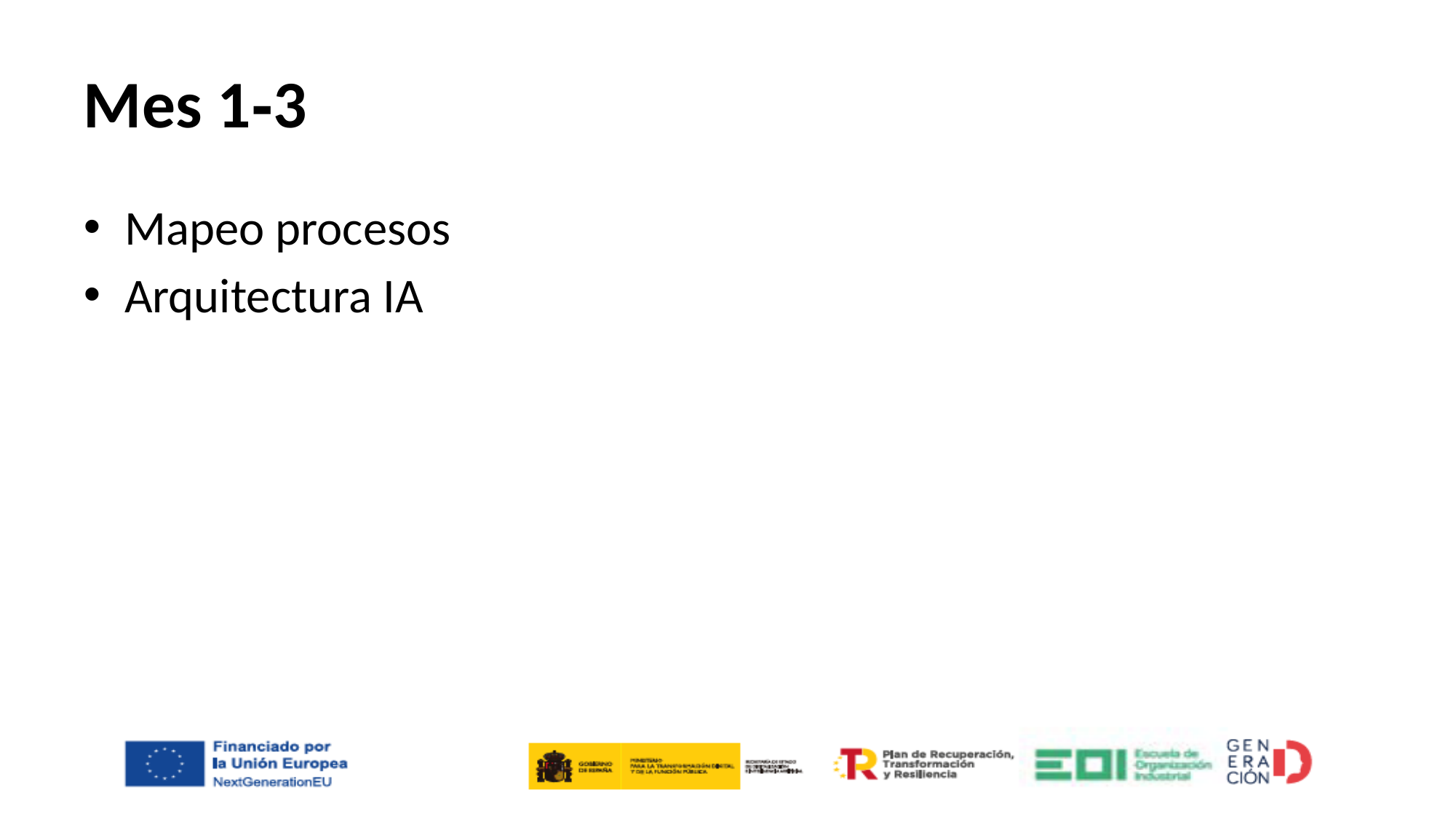

# Mes 1‑3
Mapeo procesos
Arquitectura IA